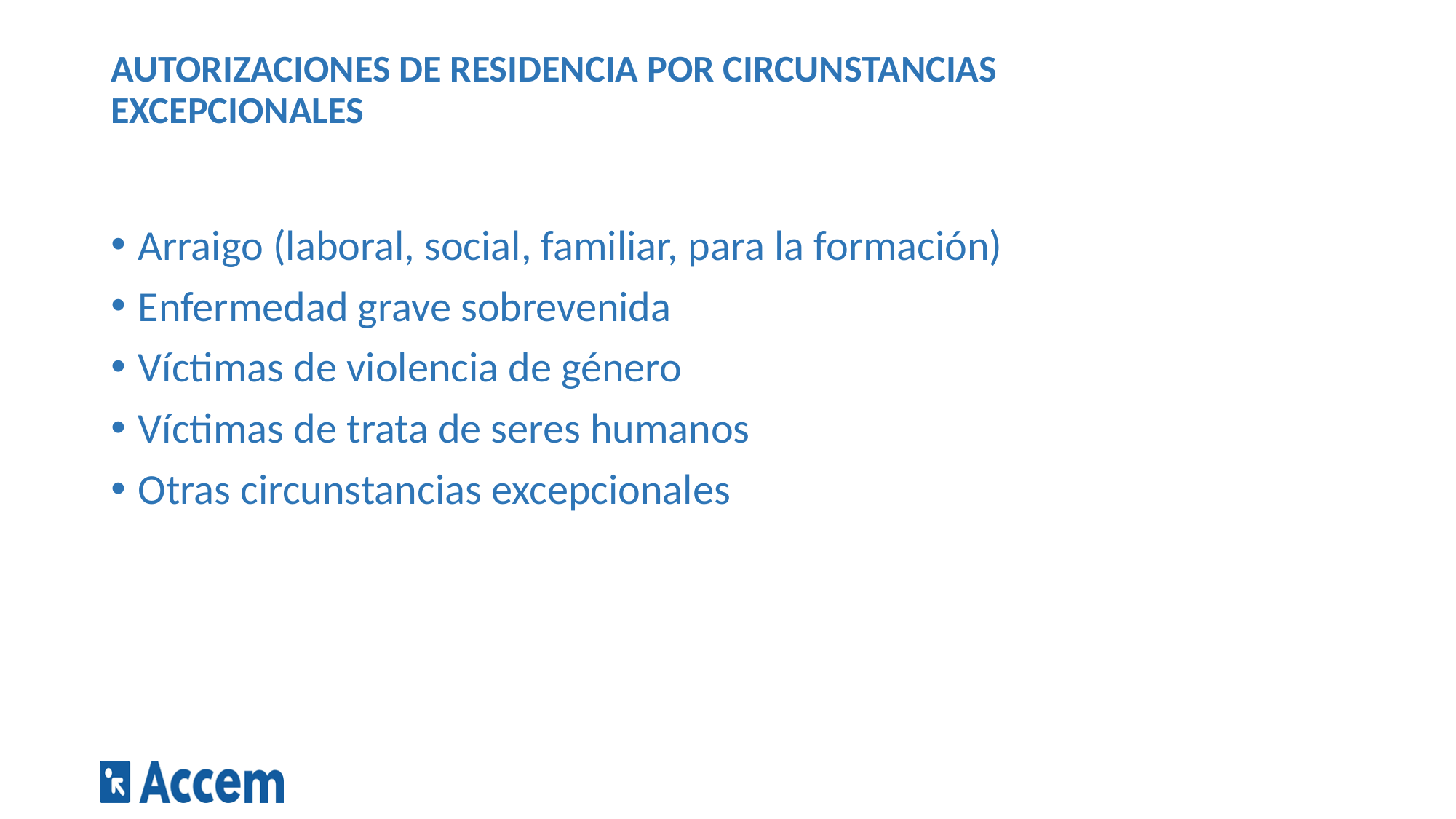

# AUTORIZACIONES DE RESIDENCIA POR CIRCUNSTANCIAS EXCEPCIONALES
Arraigo (laboral, social, familiar, para la formación)
Enfermedad grave sobrevenida
Víctimas de violencia de género
Víctimas de trata de seres humanos
Otras circunstancias excepcionales